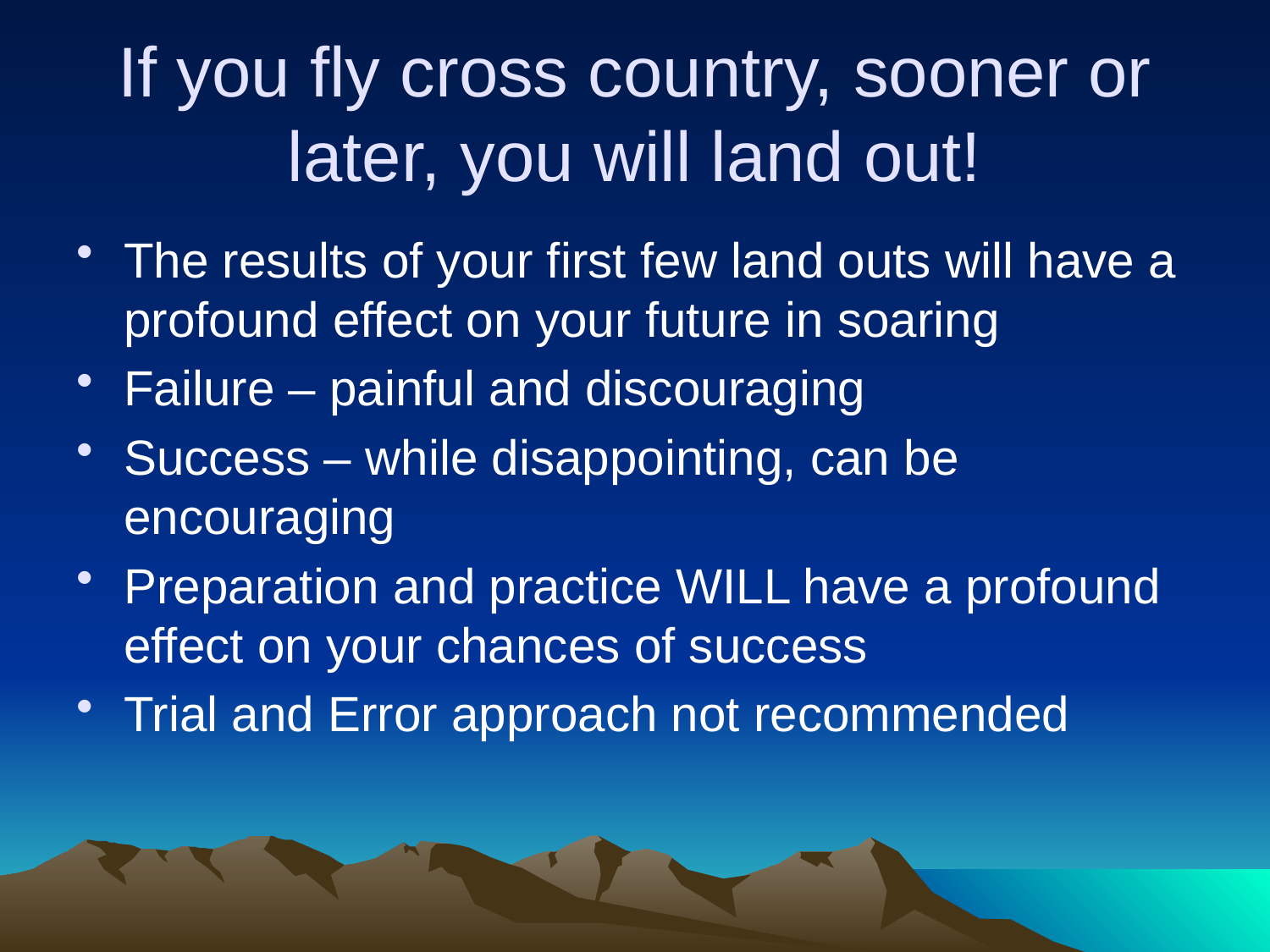

# If you fly cross country, sooner or later, you will land out!
The results of your first few land outs will have a profound effect on your future in soaring
Failure – painful and discouraging
Success – while disappointing, can be encouraging
Preparation and practice WILL have a profound effect on your chances of success
Trial and Error approach not recommended